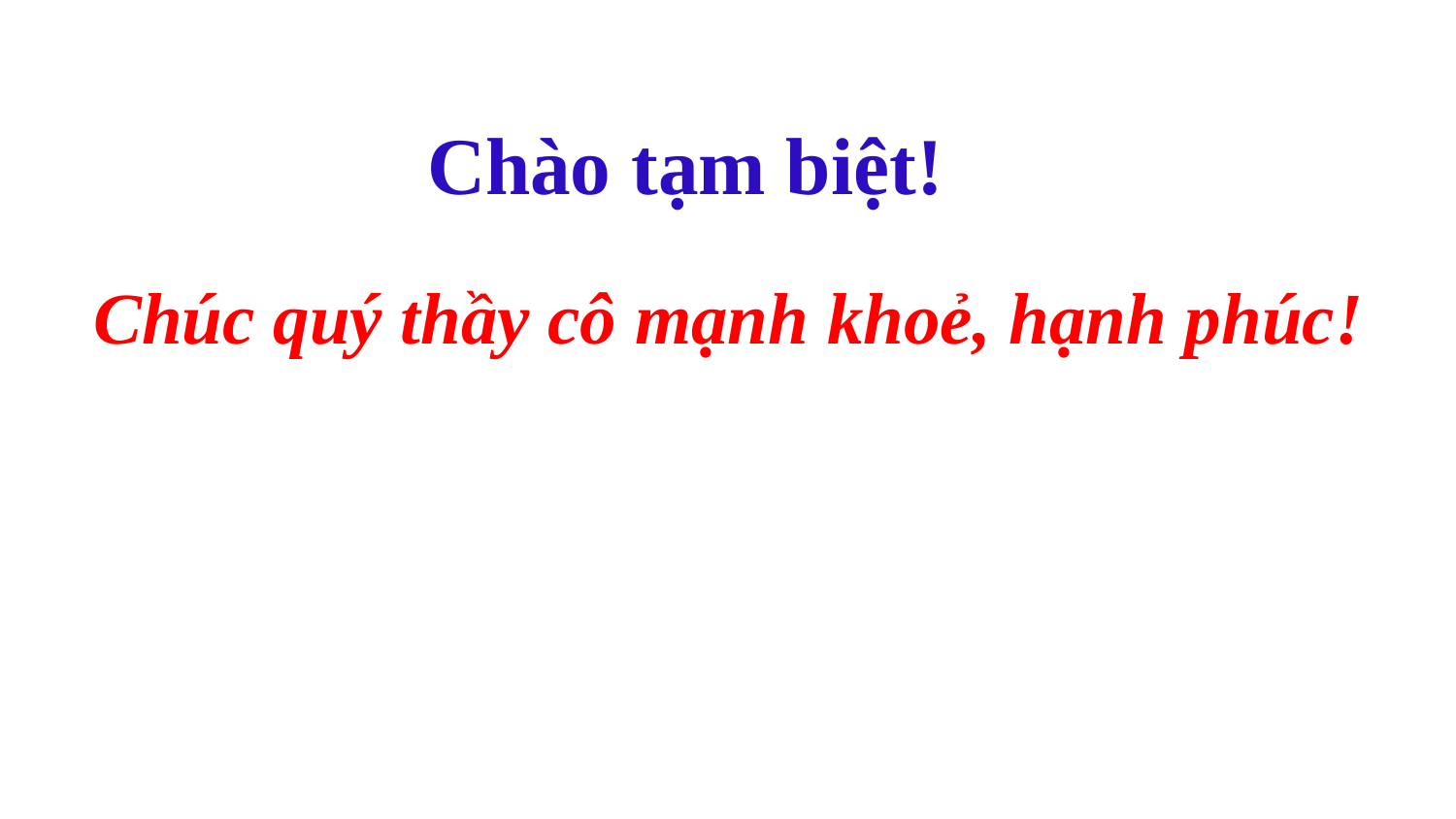

Chào tạm biệt!
 Chúc quý thầy cô mạnh khoẻ, hạnh phúc!